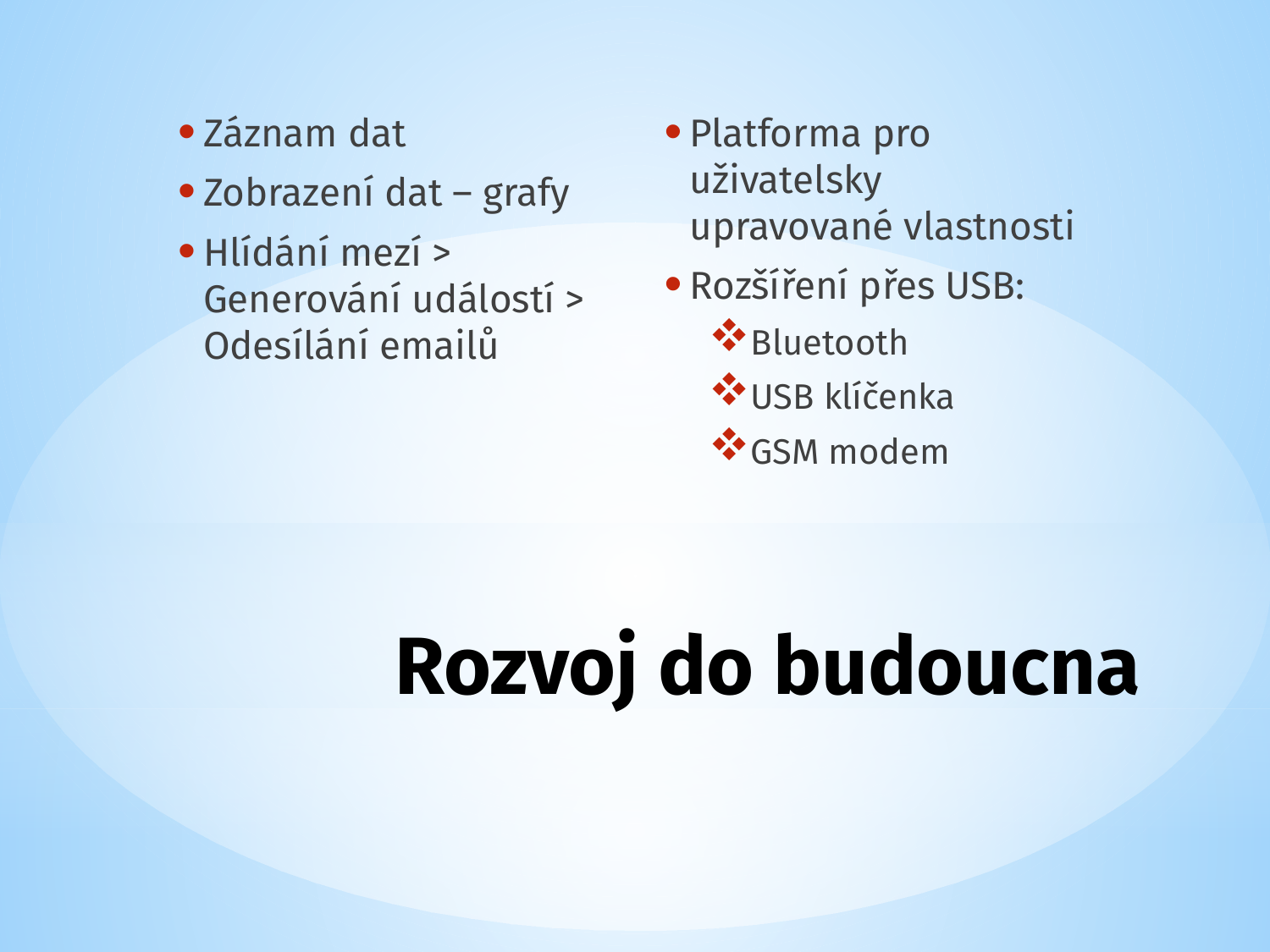

Záznam dat
Zobrazení dat – grafy
Hlídání mezí > Generování událostí > Odesílání emailů

Platforma pro uživatelsky upravované vlastnosti
Rozšíření přes USB:
Bluetooth
USB klíčenka
GSM modem

# Rozvoj do budoucna